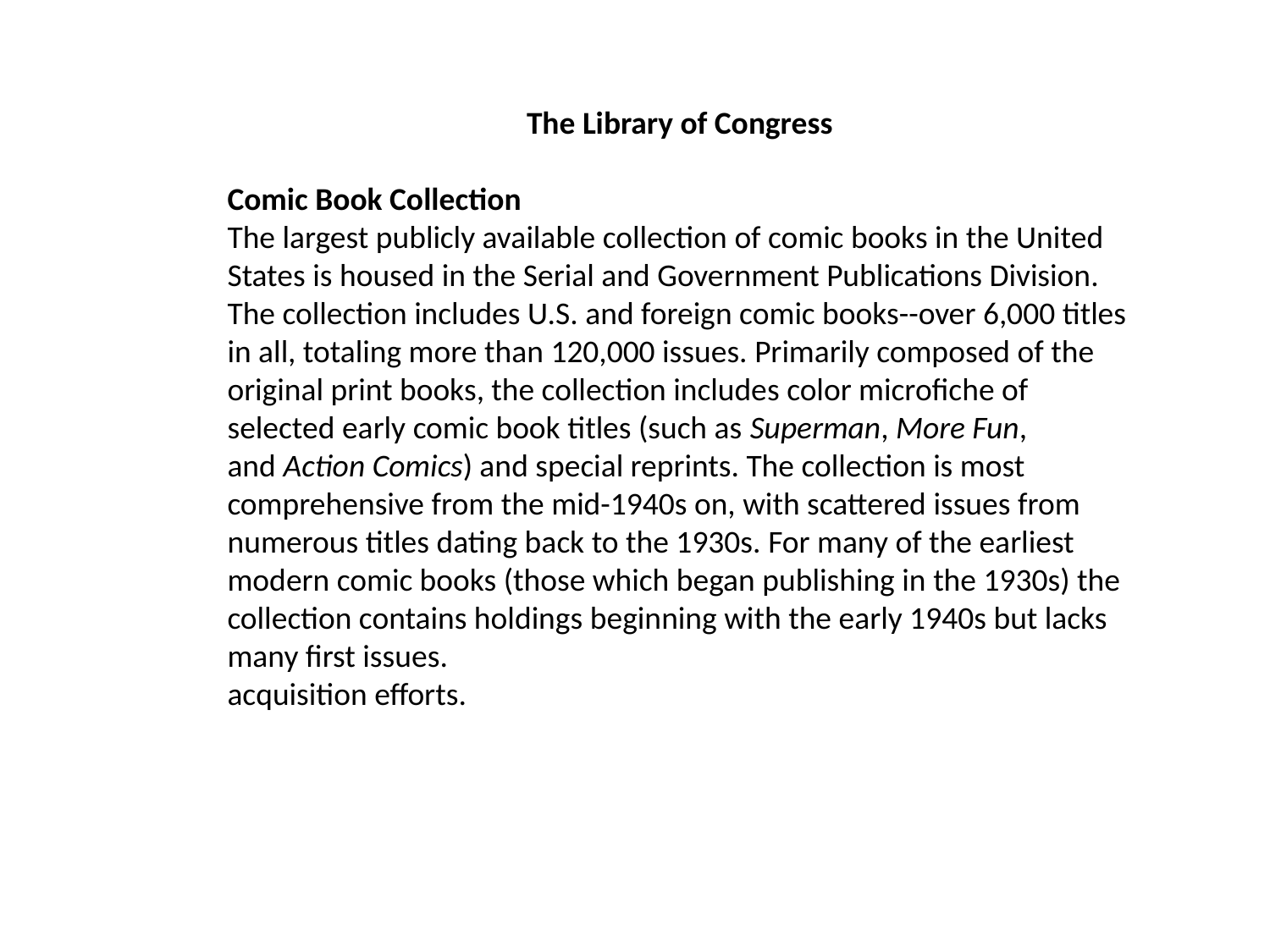

The Library of Congress

Comic Book Collection
The largest publicly available collection of comic books in the United States is housed in the Serial and Government Publications Division. The collection includes U.S. and foreign comic books--over 6,000 titles in all, totaling more than 120,000 issues. Primarily composed of the original print books, the collection includes color microfiche of selected early comic book titles (such as Superman, More Fun, and Action Comics) and special reprints. The collection is most comprehensive from the mid-1940s on, with scattered issues from numerous titles dating back to the 1930s. For many of the earliest modern comic books (those which began publishing in the 1930s) the collection contains holdings beginning with the early 1940s but lacks many first issues.
acquisition efforts.